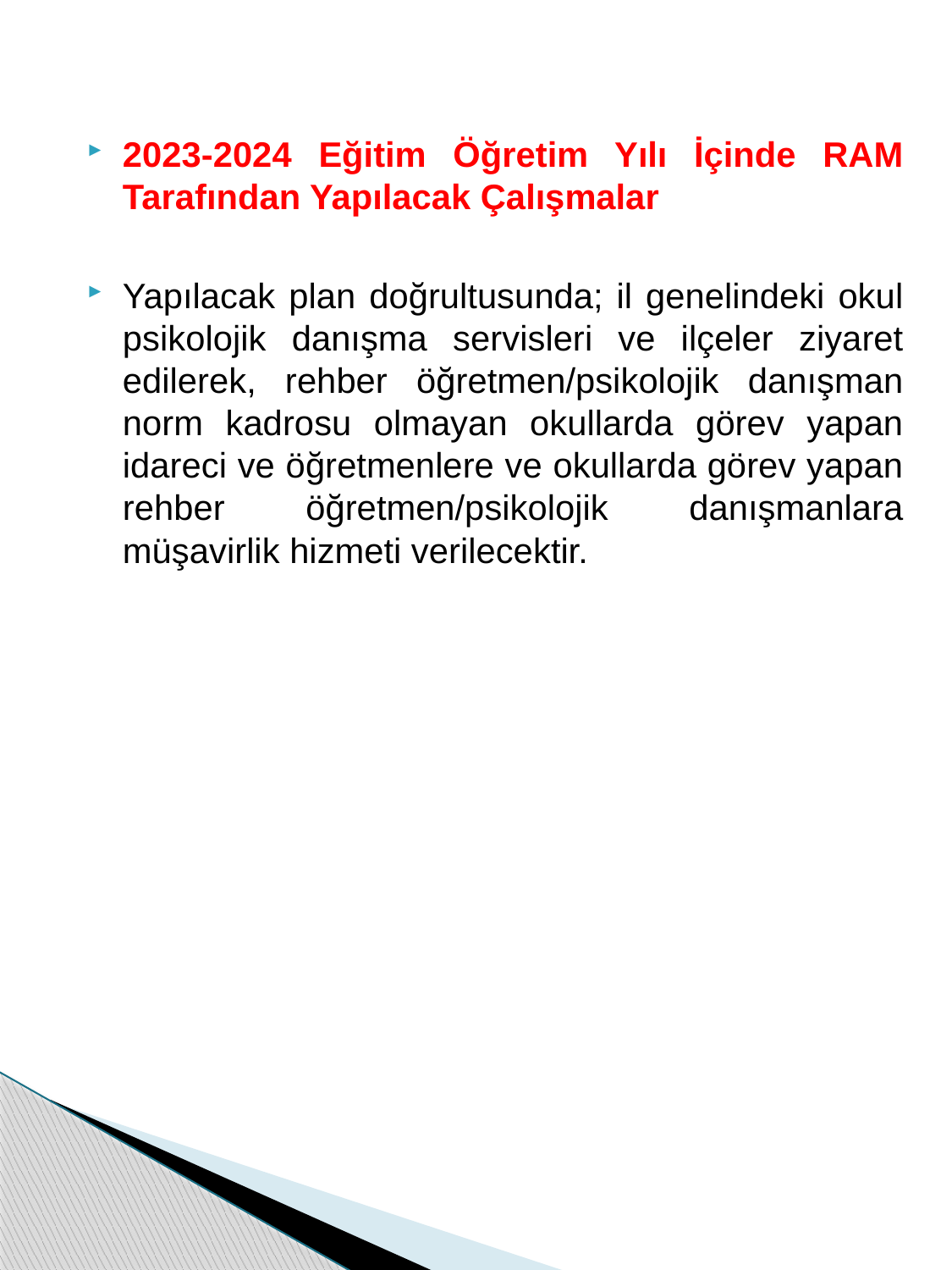

2023-2024 Eğitim Öğretim Yılı İçinde RAM Tarafından Yapılacak Çalışmalar

Yapılacak plan doğrultusunda; il genelindeki okul psikolojik danışma servisleri ve ilçeler ziyaret edilerek, rehber öğretmen/psikolojik danışman norm kadrosu olmayan okullarda görev yapan idareci ve öğretmenlere ve okullarda görev yapan rehber öğretmen/psikolojik danışmanlara müşavirlik hizmeti verilecektir.